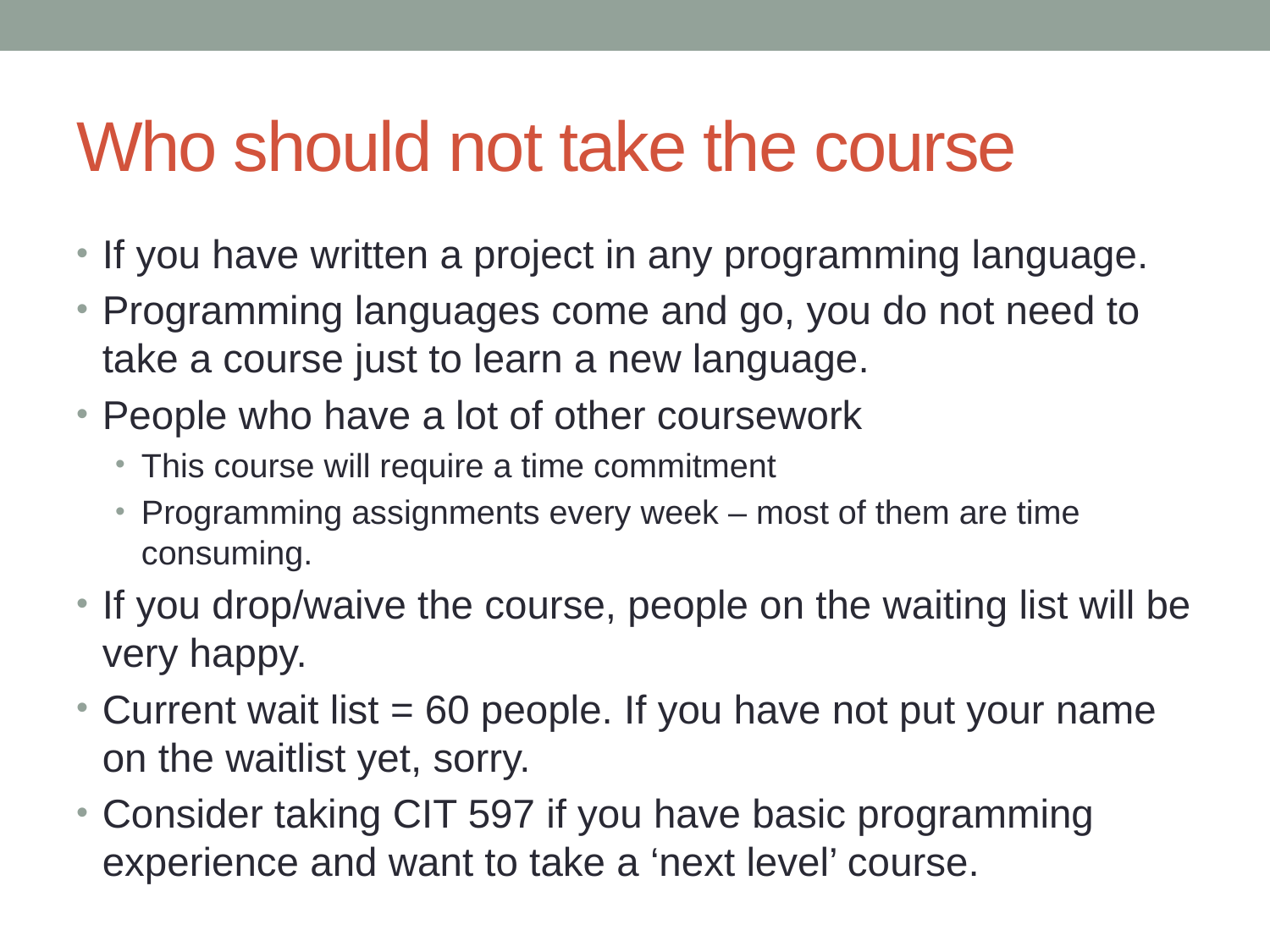

# Who should not take the course
If you have written a project in any programming language.
Programming languages come and go, you do not need to take a course just to learn a new language.
People who have a lot of other coursework
This course will require a time commitment
Programming assignments every week – most of them are time consuming.
If you drop/waive the course, people on the waiting list will be very happy.
Current wait list = 60 people. If you have not put your name on the waitlist yet, sorry.
Consider taking CIT 597 if you have basic programming experience and want to take a ‘next level’ course.